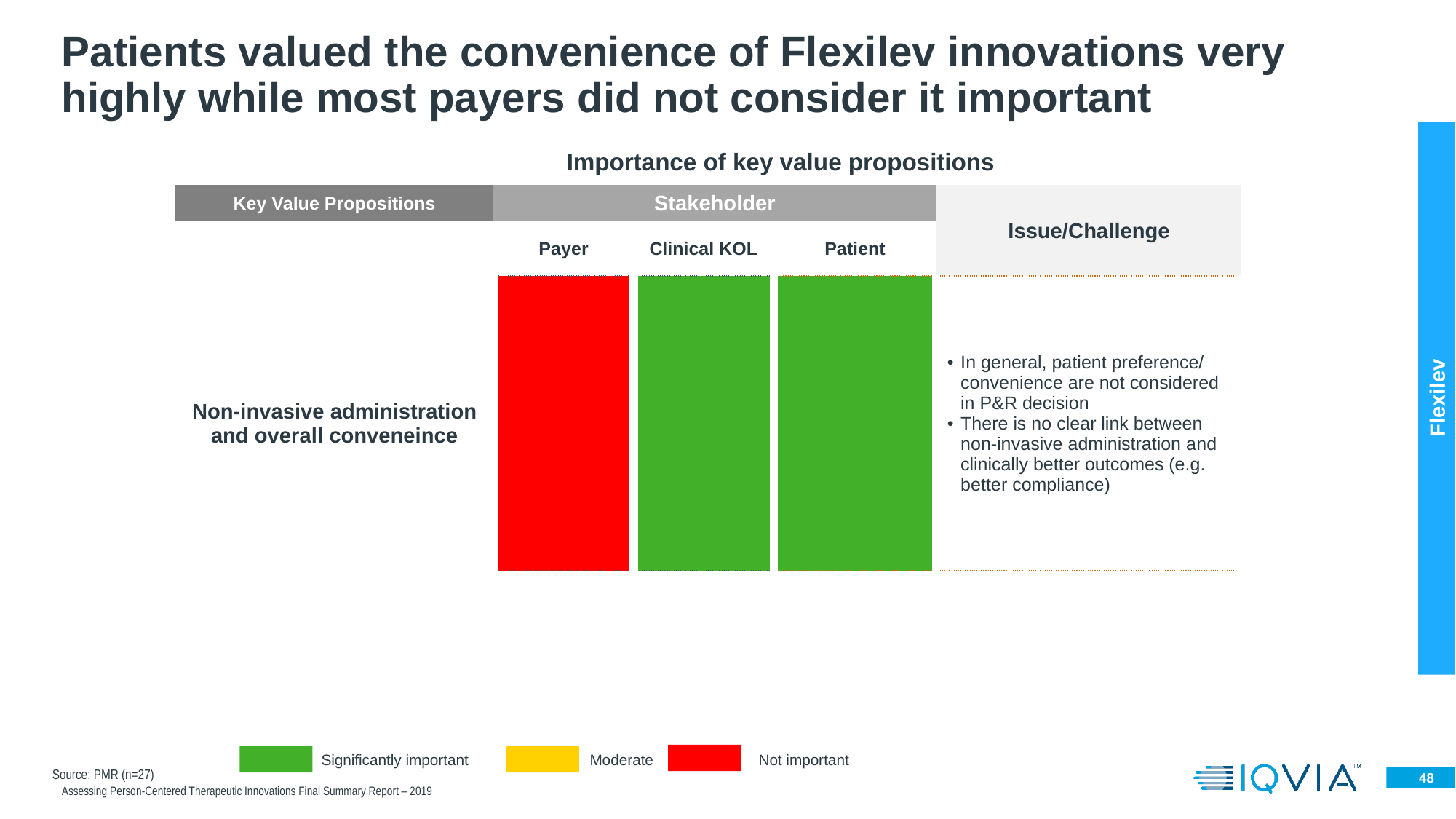

# Patients valued the convenience of Flexilev innovations very highly while most payers did not consider it important
Importance of key value propositions
| Key Value Propositions | Stakeholder |  |  | Issue/Challenge |
| --- | --- | --- | --- | --- |
|  | Payer | Clinical KOL | Patient |  |
| Non-invasive administration and overall conveneince |  |  |  | In general, patient preference/ convenience are not considered in P&R decision There is no clear link between non-invasive administration and clinically better outcomes (e.g. better compliance) |
Flexilev
Significantly important
Moderate

Not important

Source: PMR (n=27)